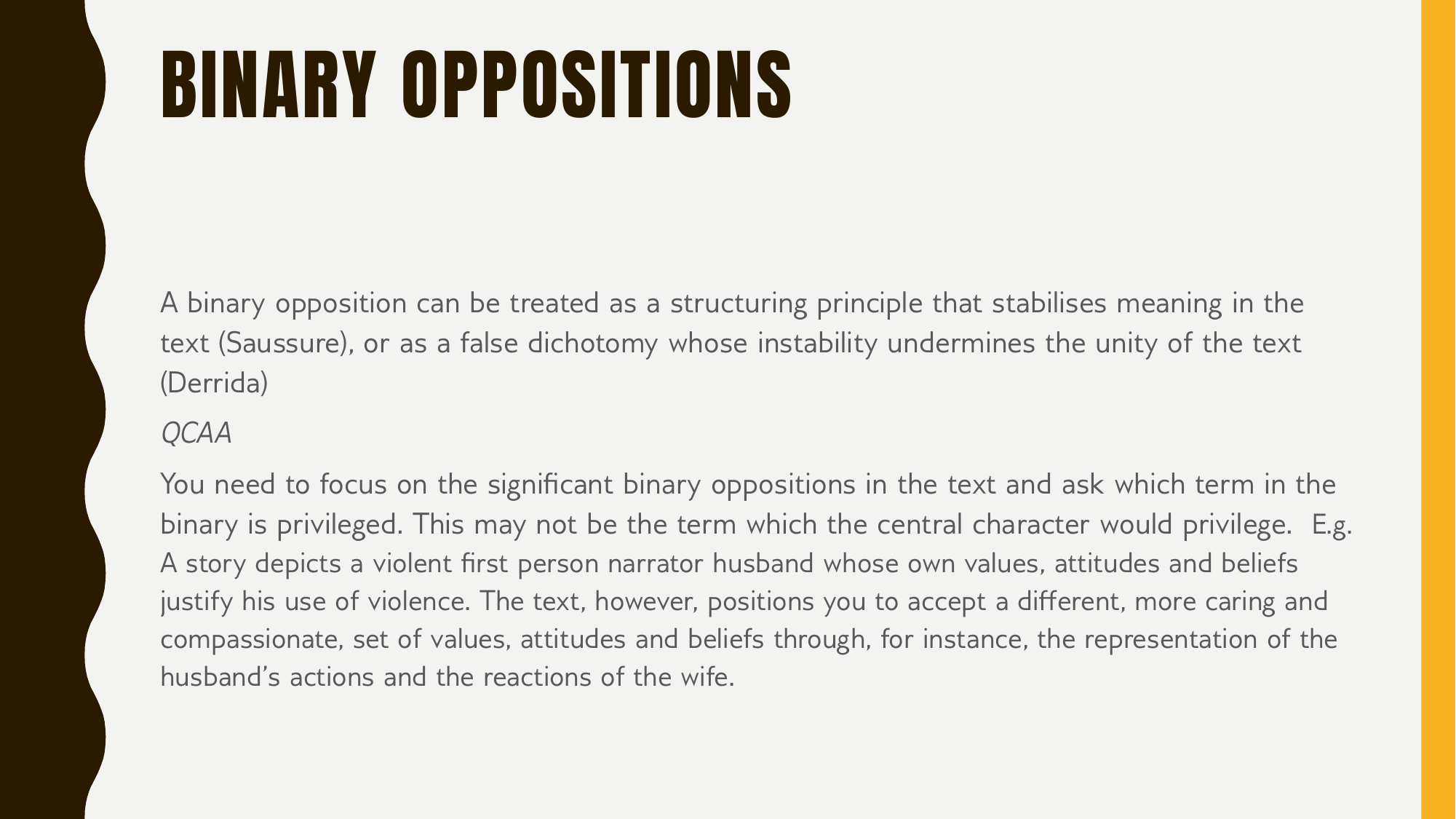

# Binary Oppositions
A binary opposition can be treated as a structuring principle that stabilises meaning in the text (Saussure), or as a false dichotomy whose instability undermines the unity of the text  (Derrida)
QCAA
You need to focus on the significant binary oppositions in the text and ask which term in the binary is privileged. This may not be the term which the central character would privilege.  E.g. A story depicts a violent first person narrator husband whose own values, attitudes and beliefs justify his use of violence. The text, however, positions you to accept a different, more caring and compassionate, set of values, attitudes and beliefs through, for instance, the representation of the husband’s actions and the reactions of the wife.